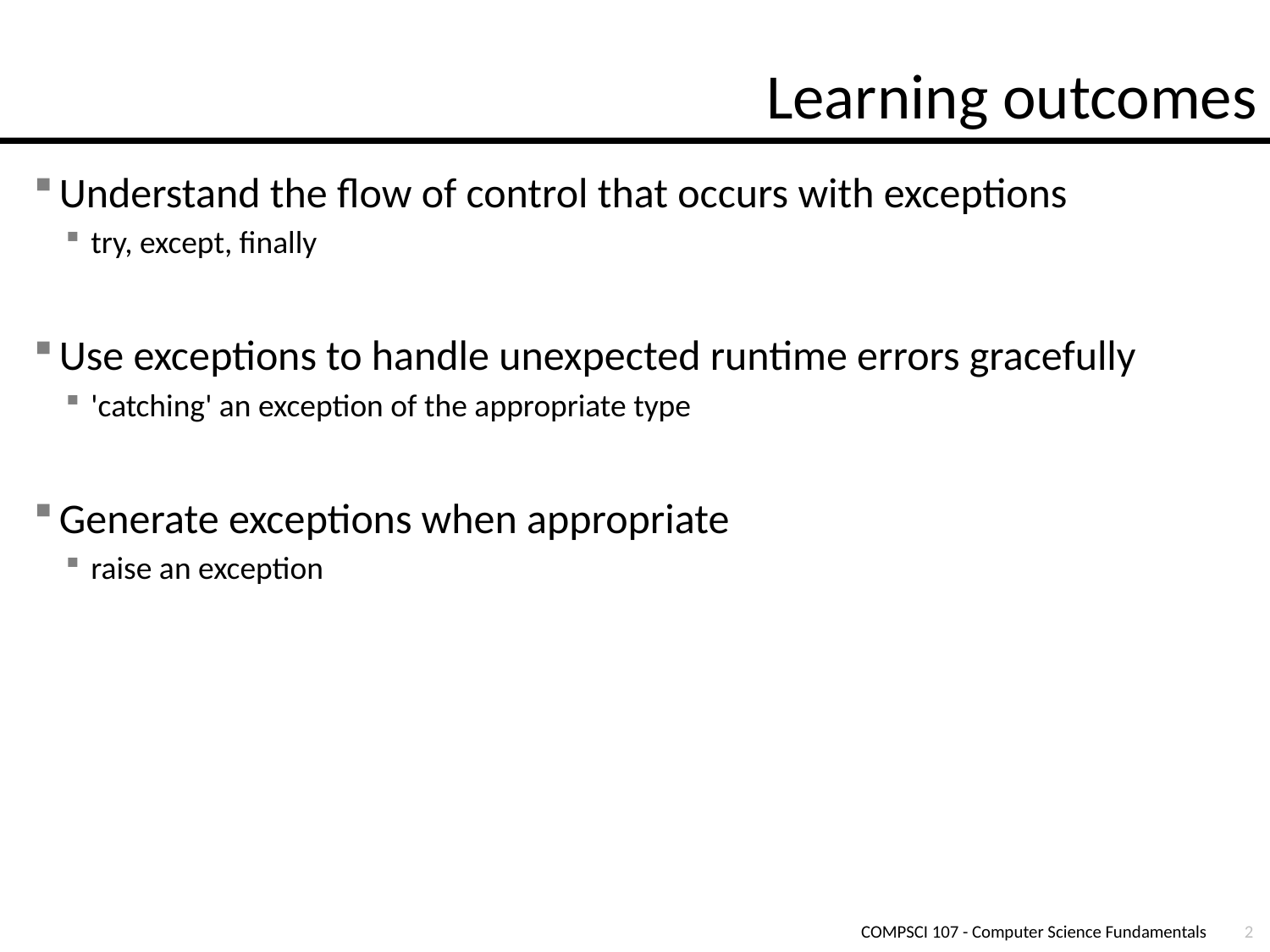

# Learning outcomes
Understand the flow of control that occurs with exceptions
try, except, finally

Use exceptions to handle unexpected runtime errors gracefully
'catching' an exception of the appropriate type

Generate exceptions when appropriate
raise an exception
COMPSCI 107 - Computer Science Fundamentals
2